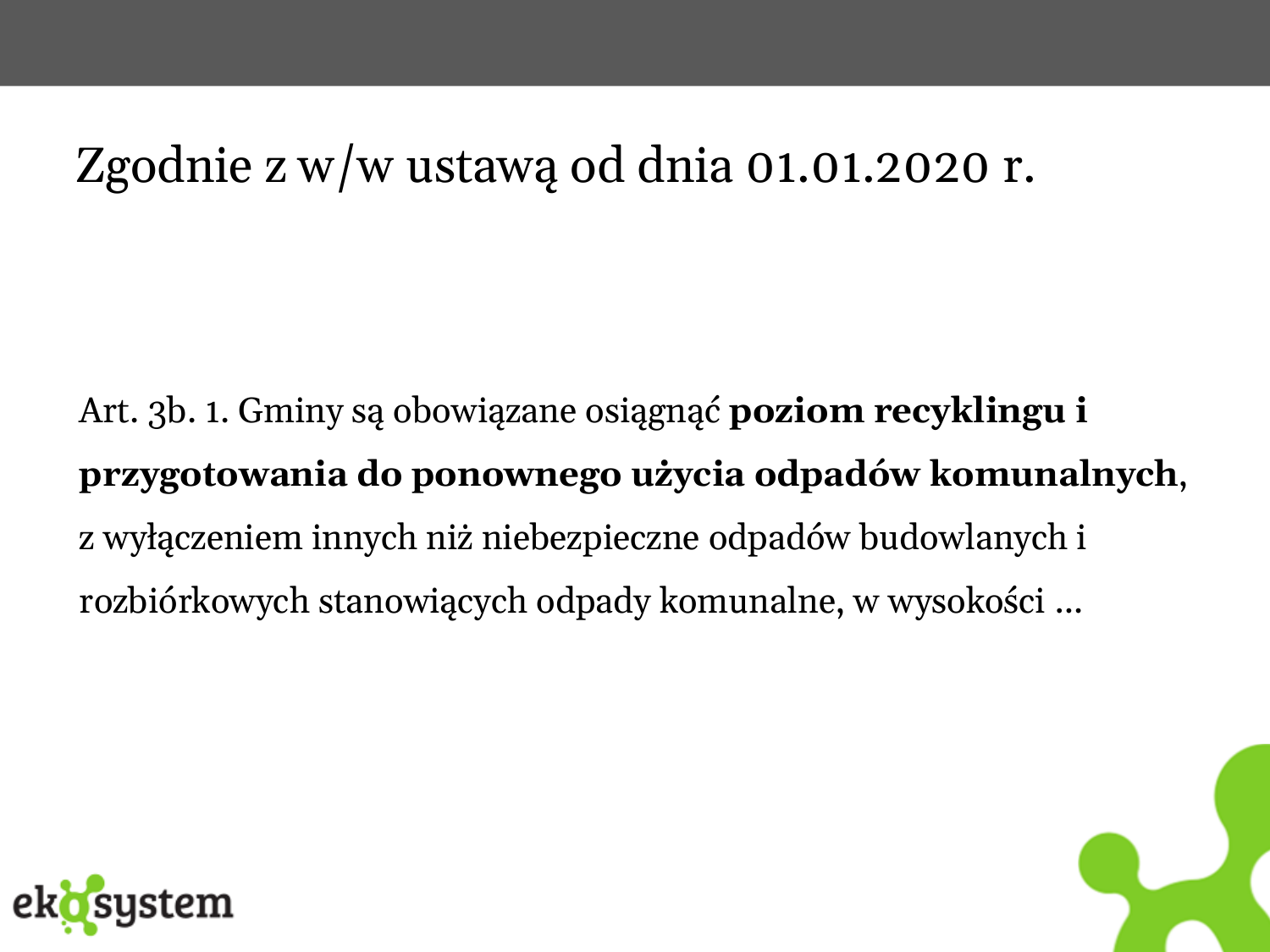

# Zgodnie z w/w ustawą od dnia 01.01.2020 r.

Art. 3b. 1. Gminy są obowiązane osiągnąć poziom recyklingu i przygotowania do ponownego użycia odpadów komunalnych, z wyłączeniem innych niż niebezpieczne odpadów budowlanych i rozbiórkowych stanowiących odpady komunalne, w wysokości …